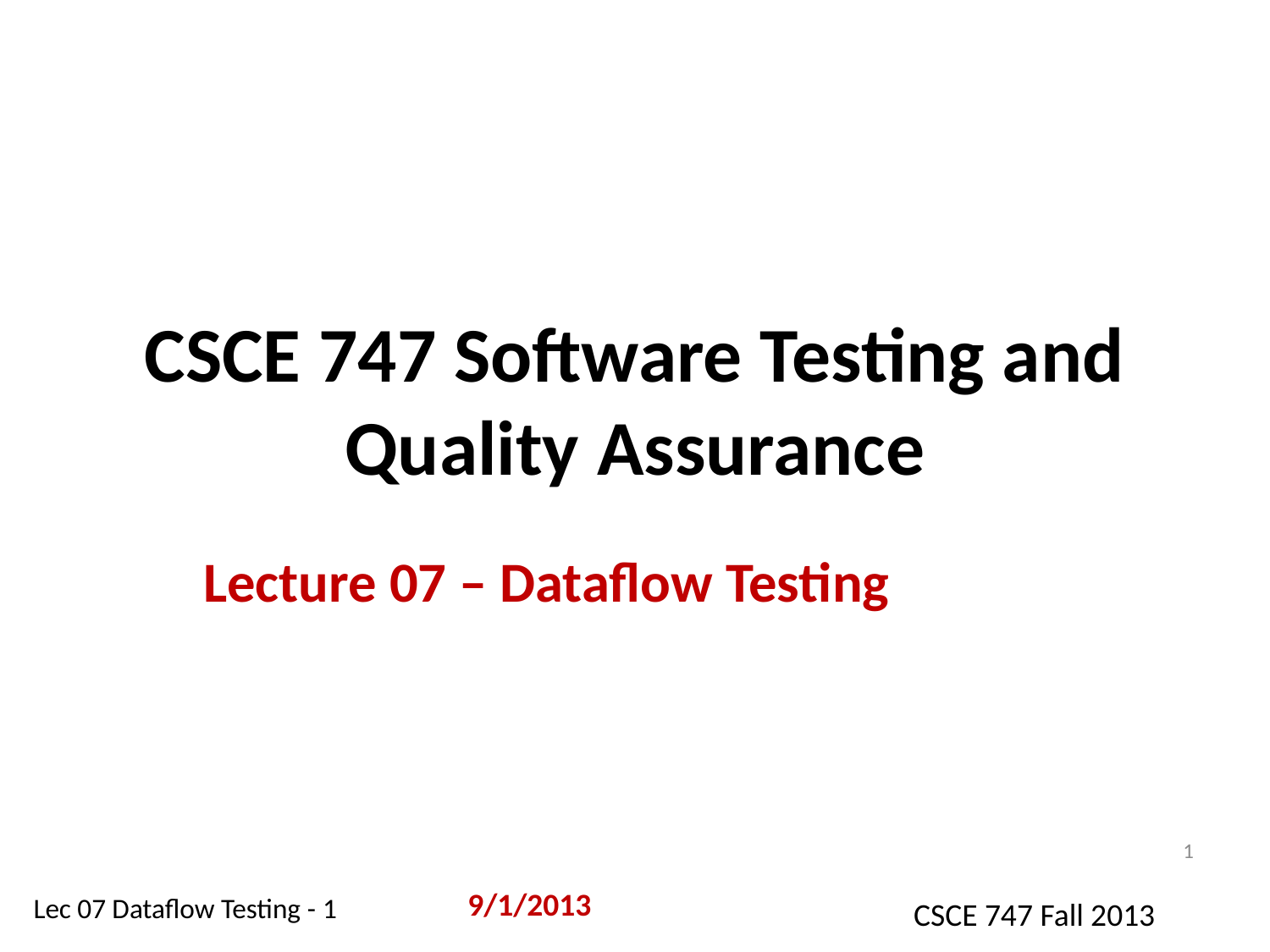

# CSCE 747 Software Testing and Quality Assurance
Lecture 07 – Dataflow Testing
1
9/1/2013